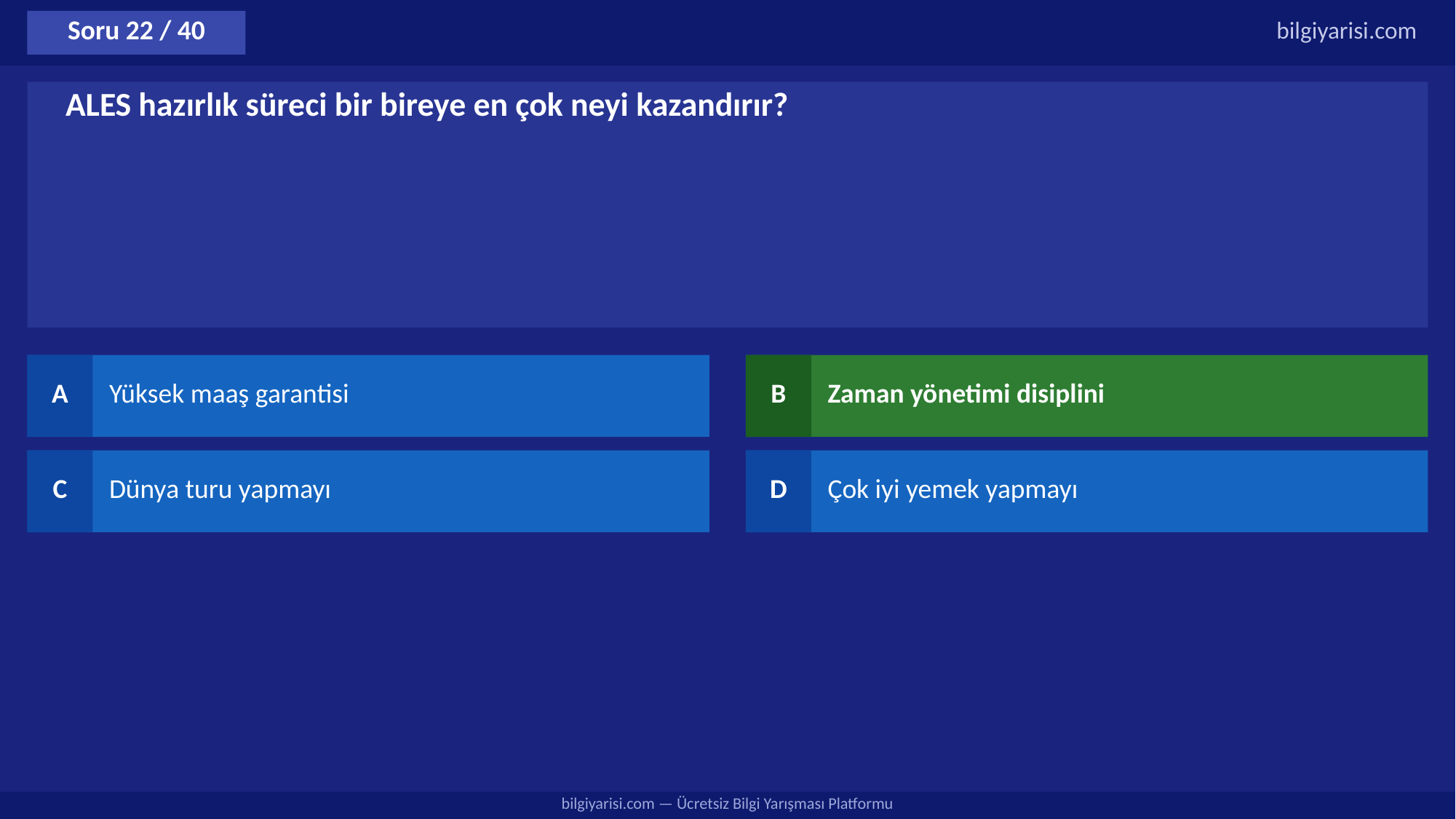

Soru 22 / 40
bilgiyarisi.com

ALES hazırlık süreci bir bireye en çok neyi kazandırır?

A
Yüksek maaş garantisi

B
Zaman yönetimi disiplini

C
Dünya turu yapmayı

D
Çok iyi yemek yapmayı
bilgiyarisi.com — Ücretsiz Bilgi Yarışması Platformu